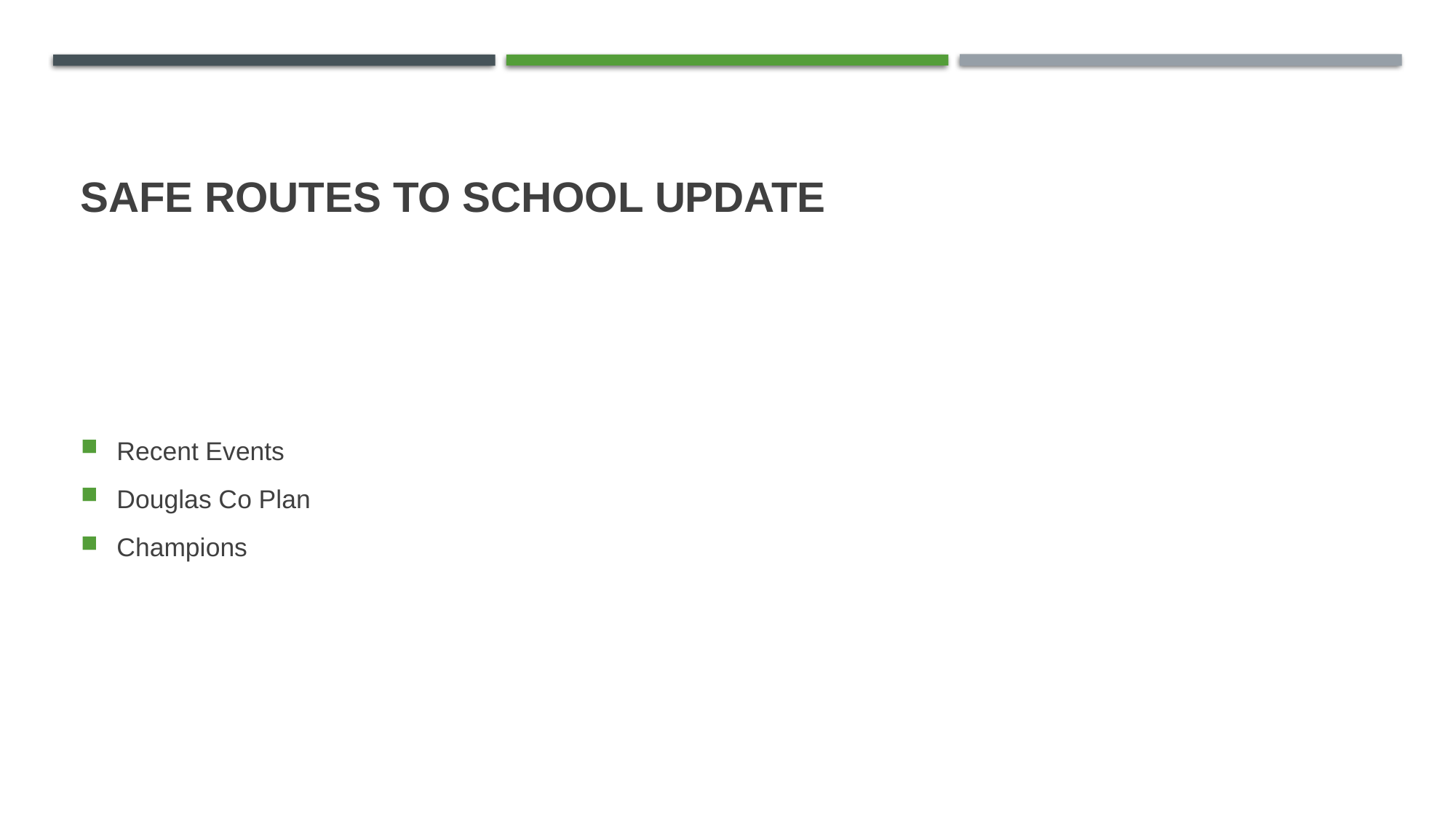

# Safe Routes to School Update
Recent Events
Douglas Co Plan
Champions